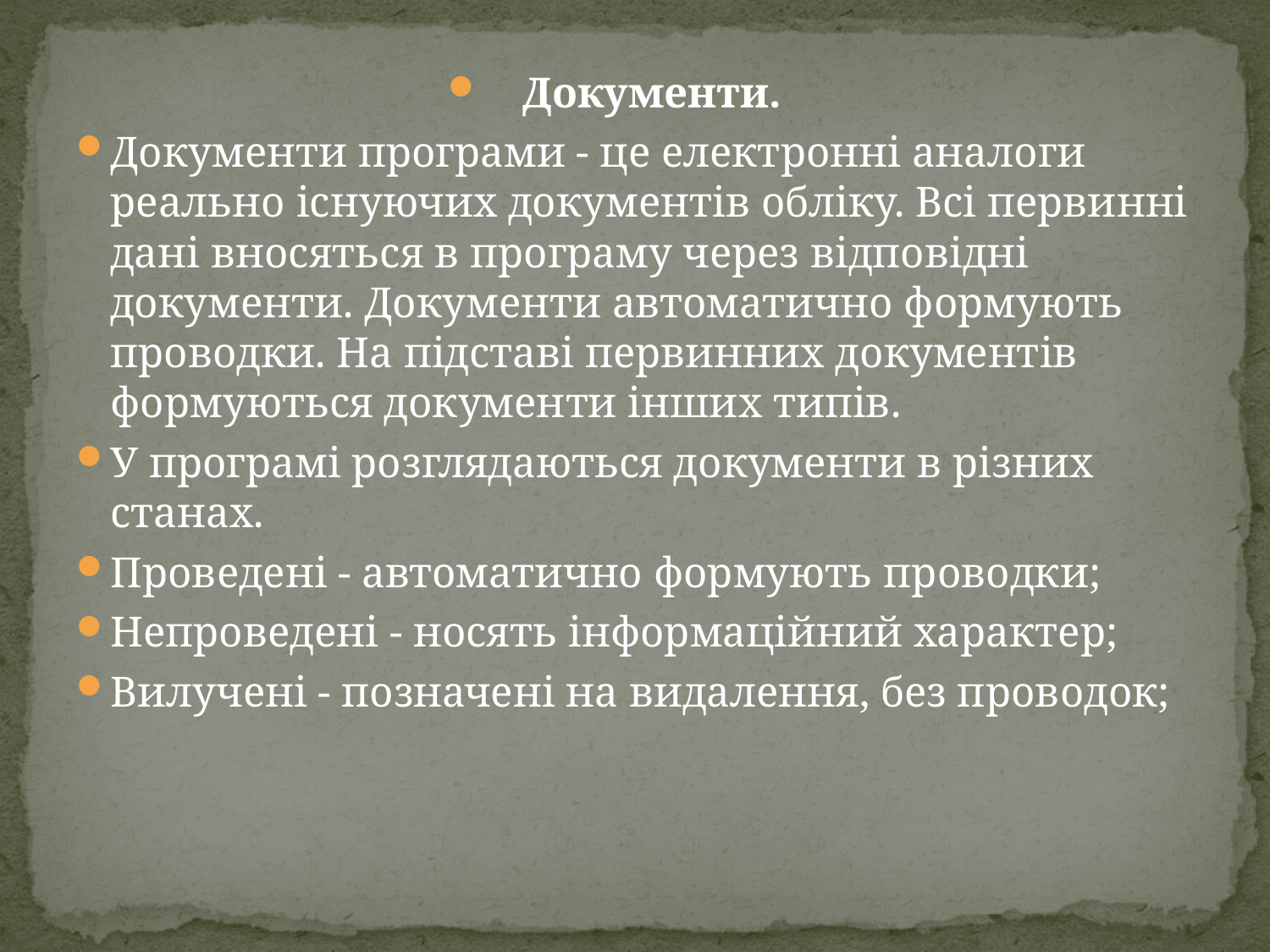

Документи.
Документи програми - це електронні аналоги реально існуючих документів обліку. Всі первинні дані вносяться в програму через відповідні документи. Документи автоматично формують проводки. На підставі первинних документів формуються документи інших типів.
У програмі розглядаються документи в різних станах.
Проведені - автоматично формують проводки;
Непроведені - носять інформаційний характер;
Вилучені - позначені на видалення, без проводок;